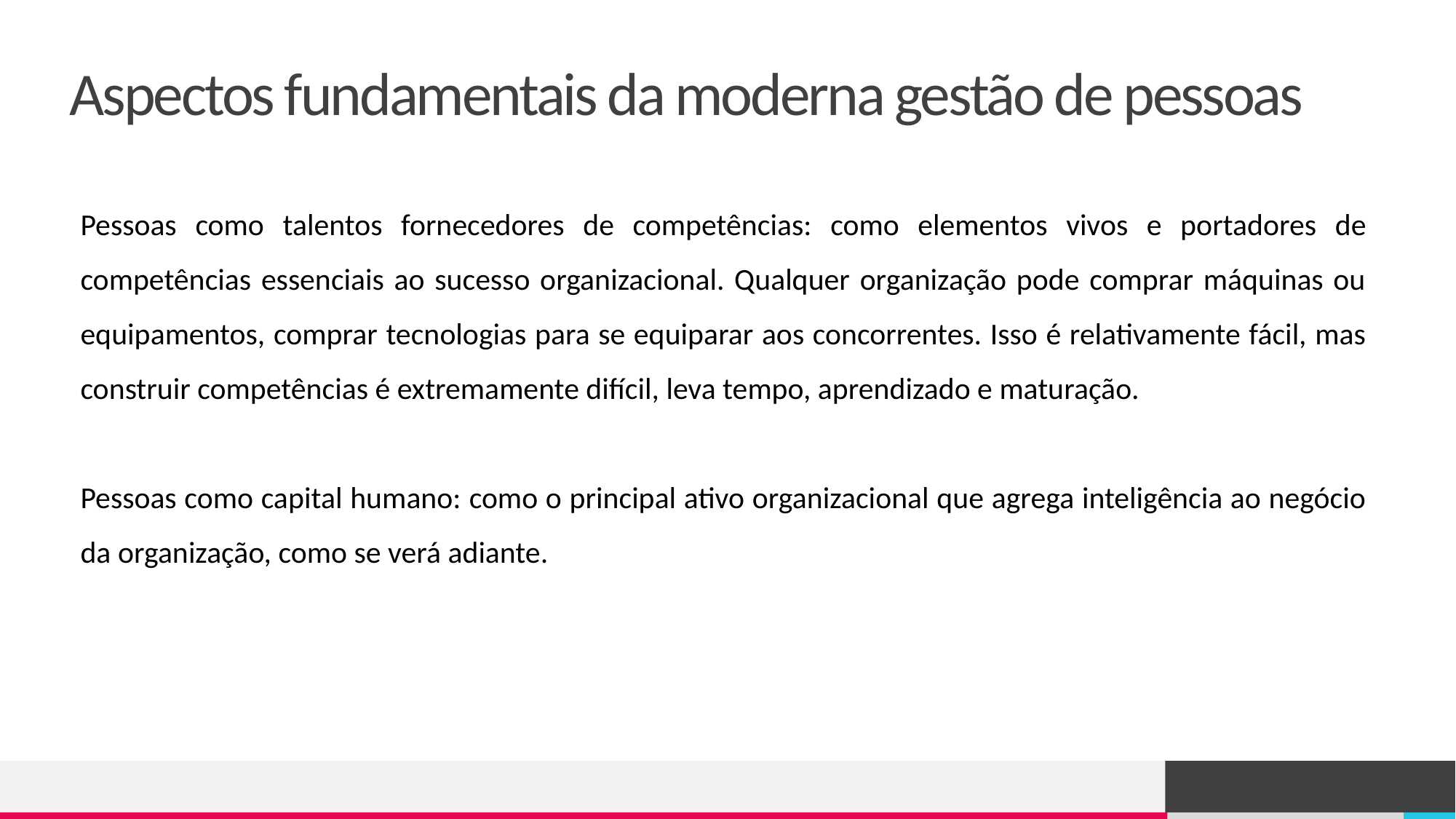

Aspectos fundamentais da moderna gestão de pessoas
Pessoas como talentos fornecedores de competências: como elementos vivos e portadores de competências essenciais ao sucesso organizacional. Qualquer organização pode comprar máquinas ou equipamentos, comprar tecnologias para se equiparar aos concorrentes. Isso é relativamente fácil, mas construir competências é extremamente difícil, leva tempo, aprendizado e maturação.

Pessoas como capital humano: como o principal ativo organizacional que agrega inteligência ao negócio da organização, como se verá adiante.

11